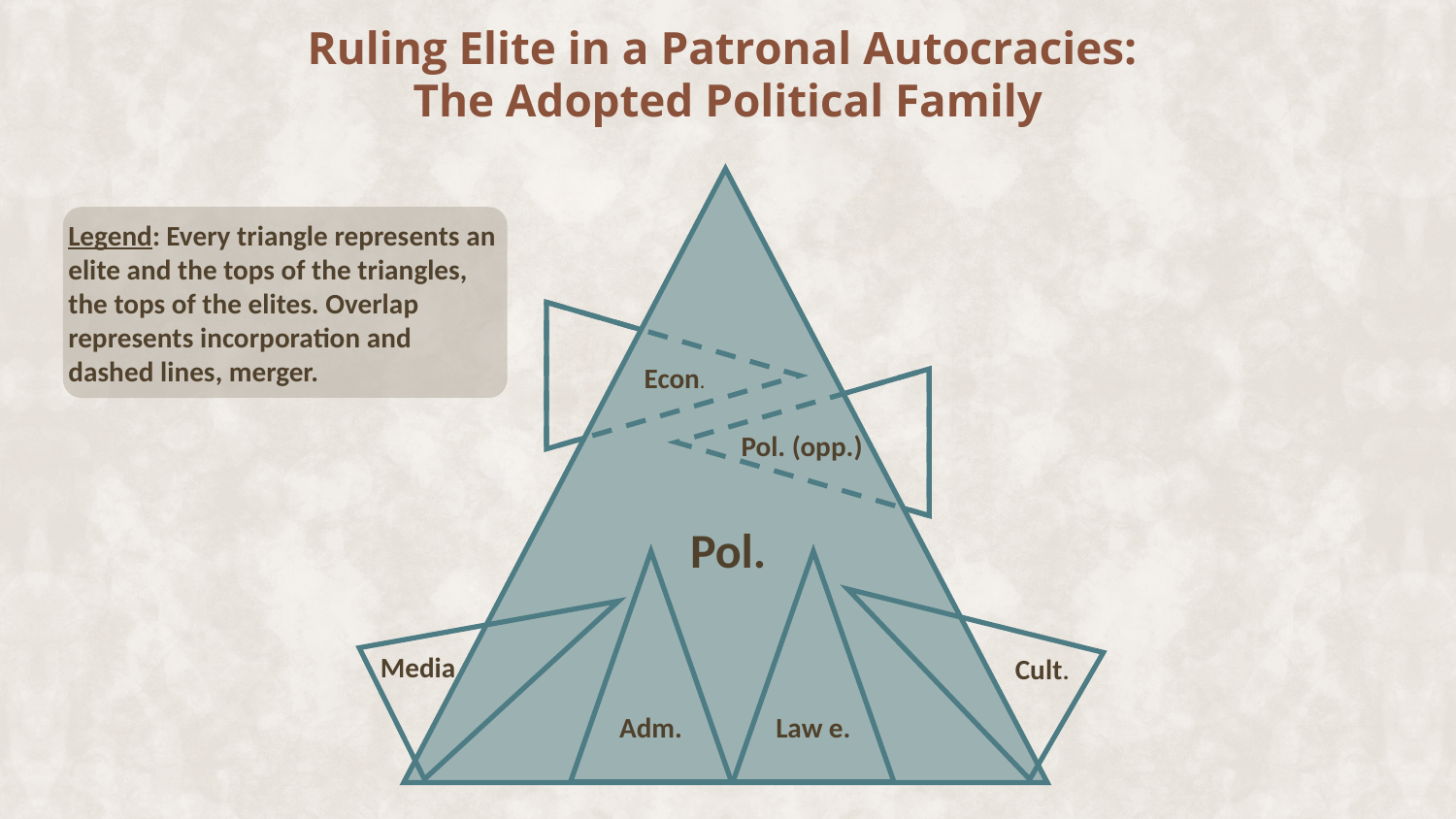

# Ruling Elite in a Patronal Autocracies: The Adopted Political Family

Adm.
Law e.

Legend: Every triangle represents an elite and the tops of the triangles, the tops of the elites. Overlap represents incorporation and dashed lines, merger.
Econ.
Pol. (opp.)
Pol.
Media
Cult.